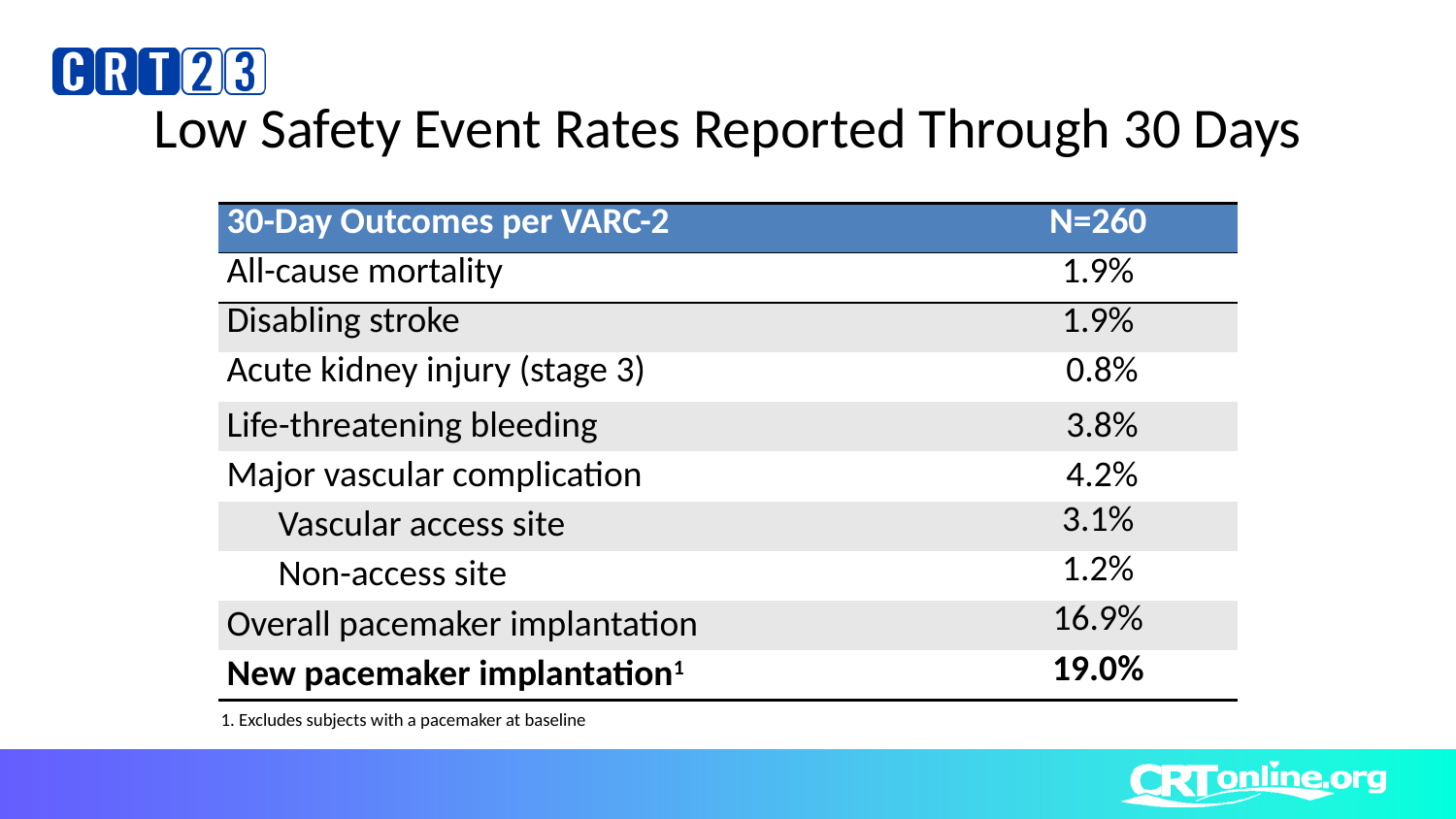

# Low Safety Event Rates Reported Through 30 Days
| 30-Day Outcomes per VARC-2 | N=260 |
| --- | --- |
| All-cause mortality | 1.9% |
| Disabling stroke | 1.9% |
| Acute kidney injury (stage 3) | 0.8% |
| Life-threatening bleeding | 3.8% |
| Major vascular complication | 4.2% |
| Vascular access site | 3.1% |
| Non-access site | 1.2% |
| Overall pacemaker implantation | 16.9% |
| New pacemaker implantation1 | 19.0% |
1. Excludes subjects with a pacemaker at baseline